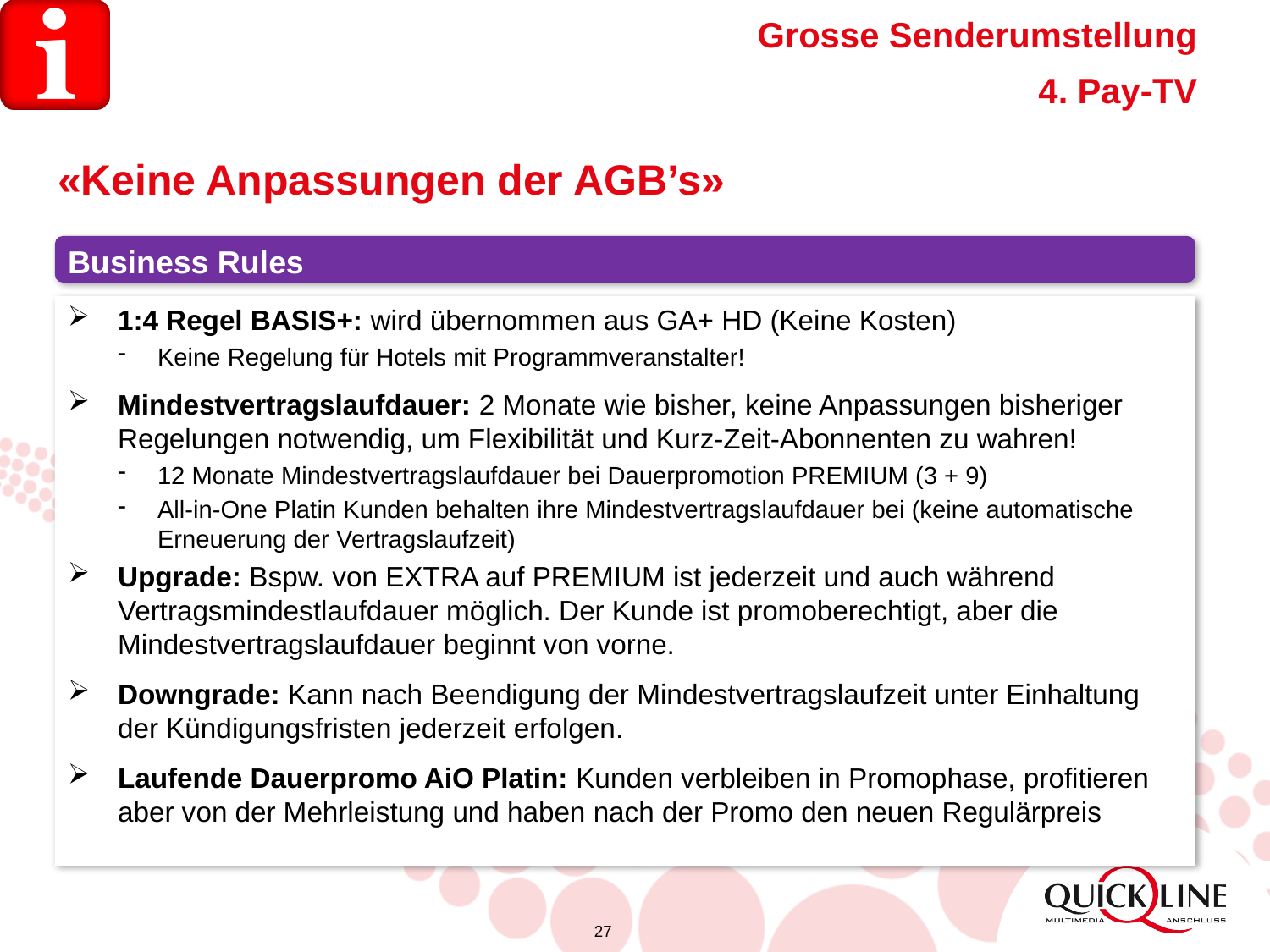

Grosse Senderumstellung

4. Pay-TV
«Keine Anpassungen der AGB’s»
Business Rules
1:4 Regel BASIS+: wird übernommen aus GA+ HD (Keine Kosten)
Keine Regelung für Hotels mit Programmveranstalter!
Mindestvertragslaufdauer: 2 Monate wie bisher, keine Anpassungen bisheriger Regelungen notwendig, um Flexibilität und Kurz-Zeit-Abonnenten zu wahren!
12 Monate Mindestvertragslaufdauer bei Dauerpromotion PREMIUM (3 + 9)
All-in-One Platin Kunden behalten ihre Mindestvertragslaufdauer bei (keine automatische Erneuerung der Vertragslaufzeit)
Upgrade: Bspw. von EXTRA auf PREMIUM ist jederzeit und auch während Vertragsmindestlaufdauer möglich. Der Kunde ist promoberechtigt, aber die Mindestvertragslaufdauer beginnt von vorne.
Downgrade: Kann nach Beendigung der Mindestvertragslaufzeit unter Einhaltung der Kündigungsfristen jederzeit erfolgen.
Laufende Dauerpromo AiO Platin: Kunden verbleiben in Promophase, profitieren aber von der Mehrleistung und haben nach der Promo den neuen Regulärpreis

27